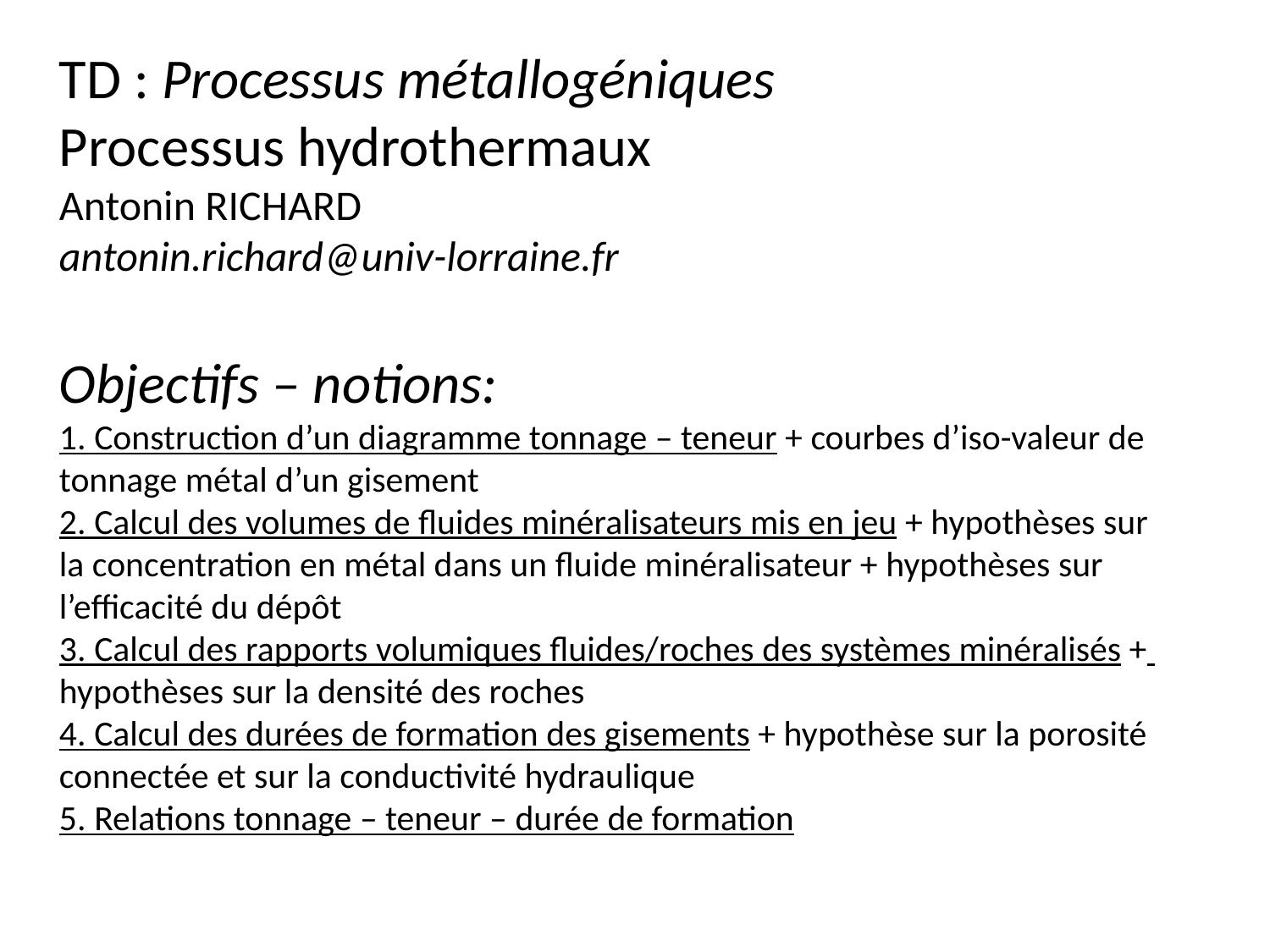

TD : Processus métallogéniques
Processus hydrothermaux
Antonin RICHARD
antonin.richard@univ-lorraine.fr

Objectifs – notions:
1. Construction d’un diagramme tonnage – teneur + courbes d’iso-valeur de tonnage métal d’un gisement
2. Calcul des volumes de fluides minéralisateurs mis en jeu + hypothèses sur la concentration en métal dans un fluide minéralisateur + hypothèses sur l’efficacité du dépôt
3. Calcul des rapports volumiques fluides/roches des systèmes minéralisés +
hypothèses sur la densité des roches
4. Calcul des durées de formation des gisements + hypothèse sur la porosité connectée et sur la conductivité hydraulique
5. Relations tonnage – teneur – durée de formation